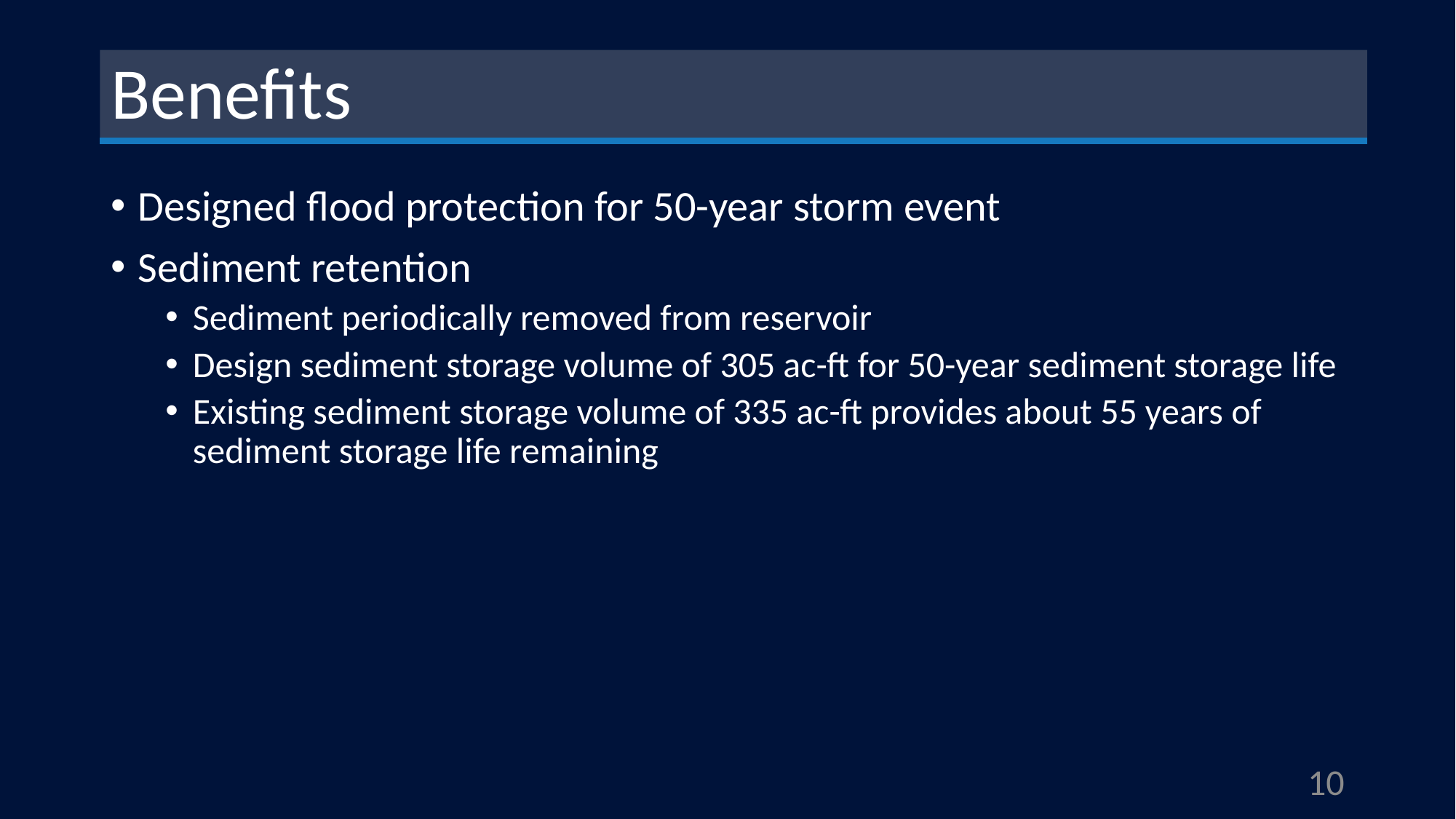

# Benefits
Designed flood protection for 50-year storm event
Sediment retention
Sediment periodically removed from reservoir
Design sediment storage volume of 305 ac-ft for 50-year sediment storage life
Existing sediment storage volume of 335 ac-ft provides about 55 years of sediment storage life remaining

10